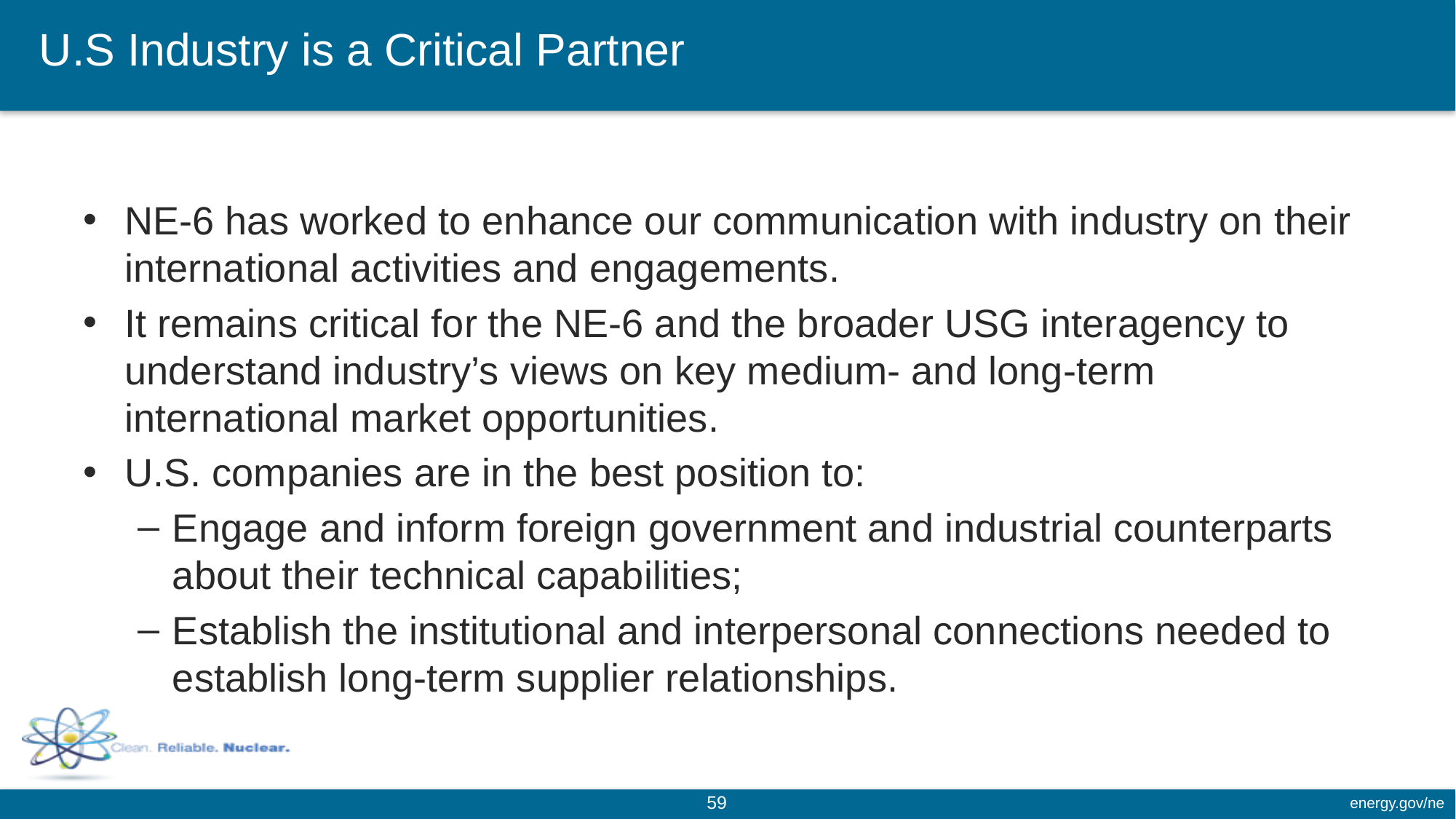

# U.S Industry is a Critical Partner
NE-6 has worked to enhance our communication with industry on their international activities and engagements.
It remains critical for the NE-6 and the broader USG interagency to understand industry’s views on key medium- and long-term international market opportunities.
U.S. companies are in the best position to:
Engage and inform foreign government and industrial counterparts about their technical capabilities;
Establish the institutional and interpersonal connections needed to establish long-term supplier relationships.